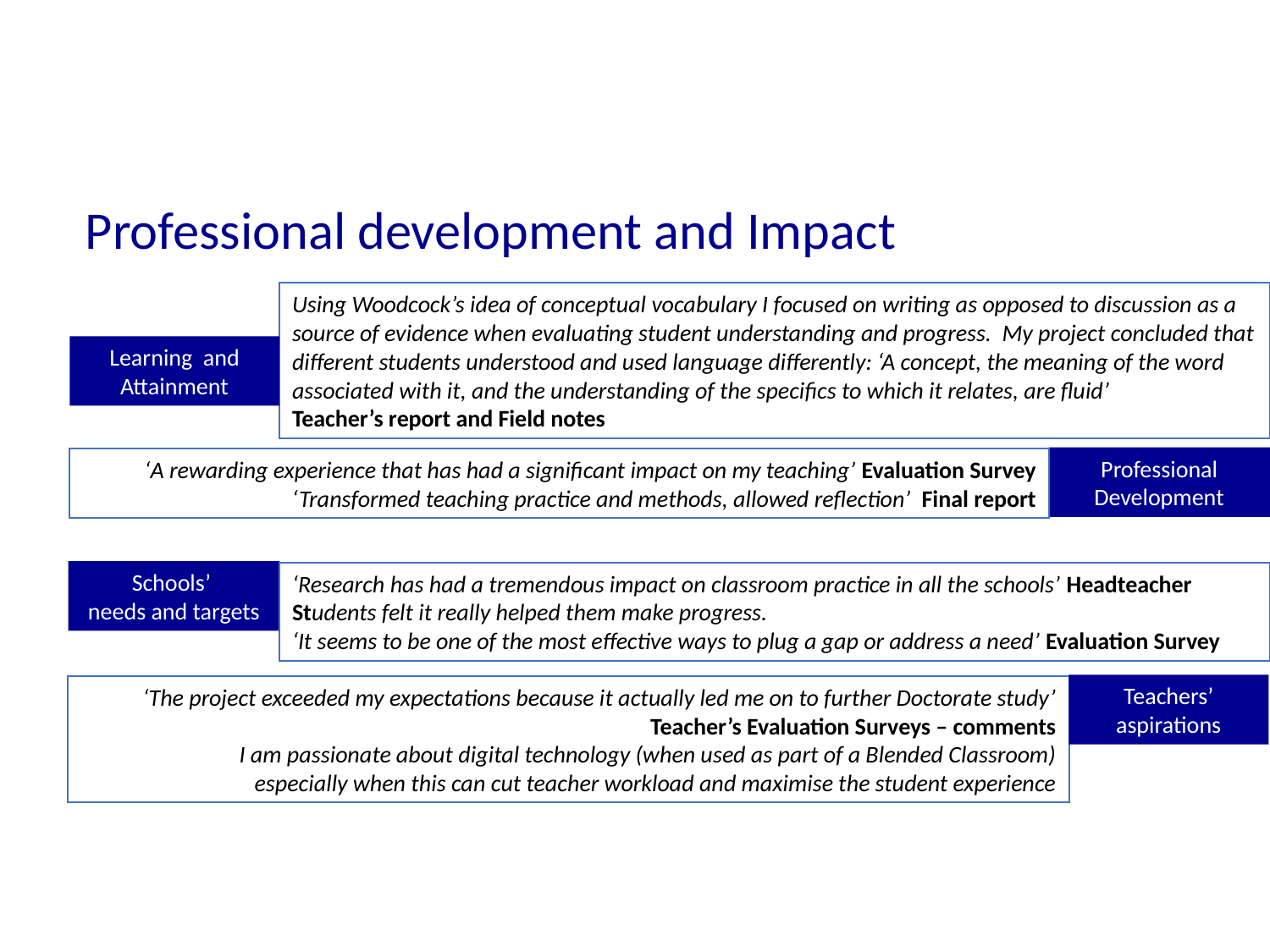

# Professional development and Impact
Using Woodcock’s idea of conceptual vocabulary I focused on writing as opposed to discussion as a source of evidence when evaluating student understanding and progress.  My project concluded that different students understood and used language differently: ‘A concept, the meaning of the word associated with it, and the understanding of the specifics to which it relates, are fluid’
Teacher’s report and Field notes
 Learning  and
Attainment
Professional Development
‘A rewarding experience that has had a significant impact on my teaching’ Evaluation Survey ‘Transformed teaching practice and methods, allowed reflection’  Final report
Schools’
needs and targets
‘Research has had a tremendous impact on classroom practice in all the schools’ Headteacher
Students felt it really helped them make progress.
‘It seems to be one of the most effective ways to plug a gap or address a need’ Evaluation Survey
Teachers’ aspirations
‘The project exceeded my expectations because it actually led me on to further Doctorate study’
Teacher’s Evaluation Surveys – comments
I am passionate about digital technology (when used as part of a Blended Classroom)
especially when this can cut teacher workload and maximise the student experience